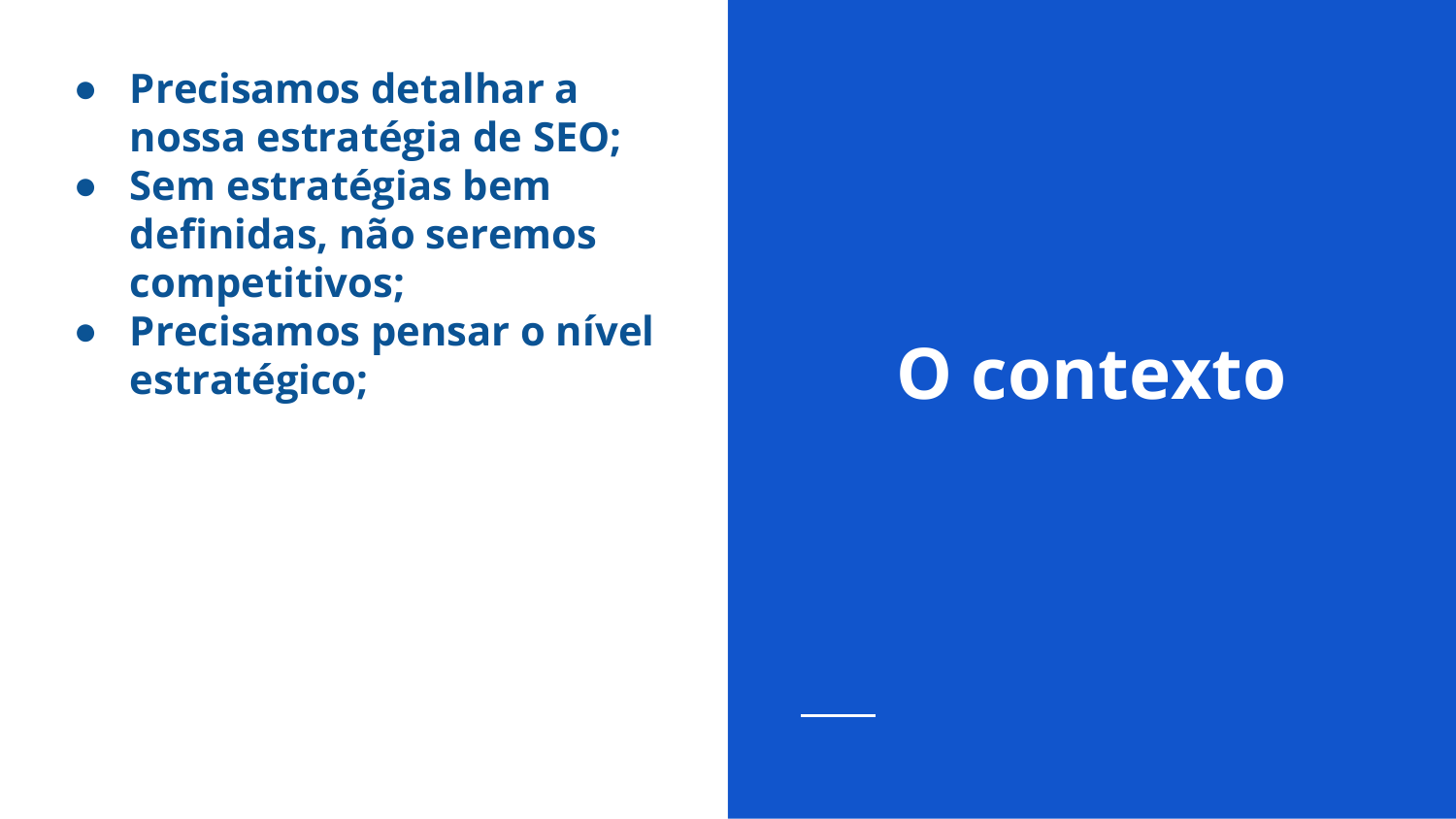

Precisamos detalhar a nossa estratégia de SEO;
Sem estratégias bem definidas, não seremos competitivos;
Precisamos pensar o nível estratégico;

# O contexto